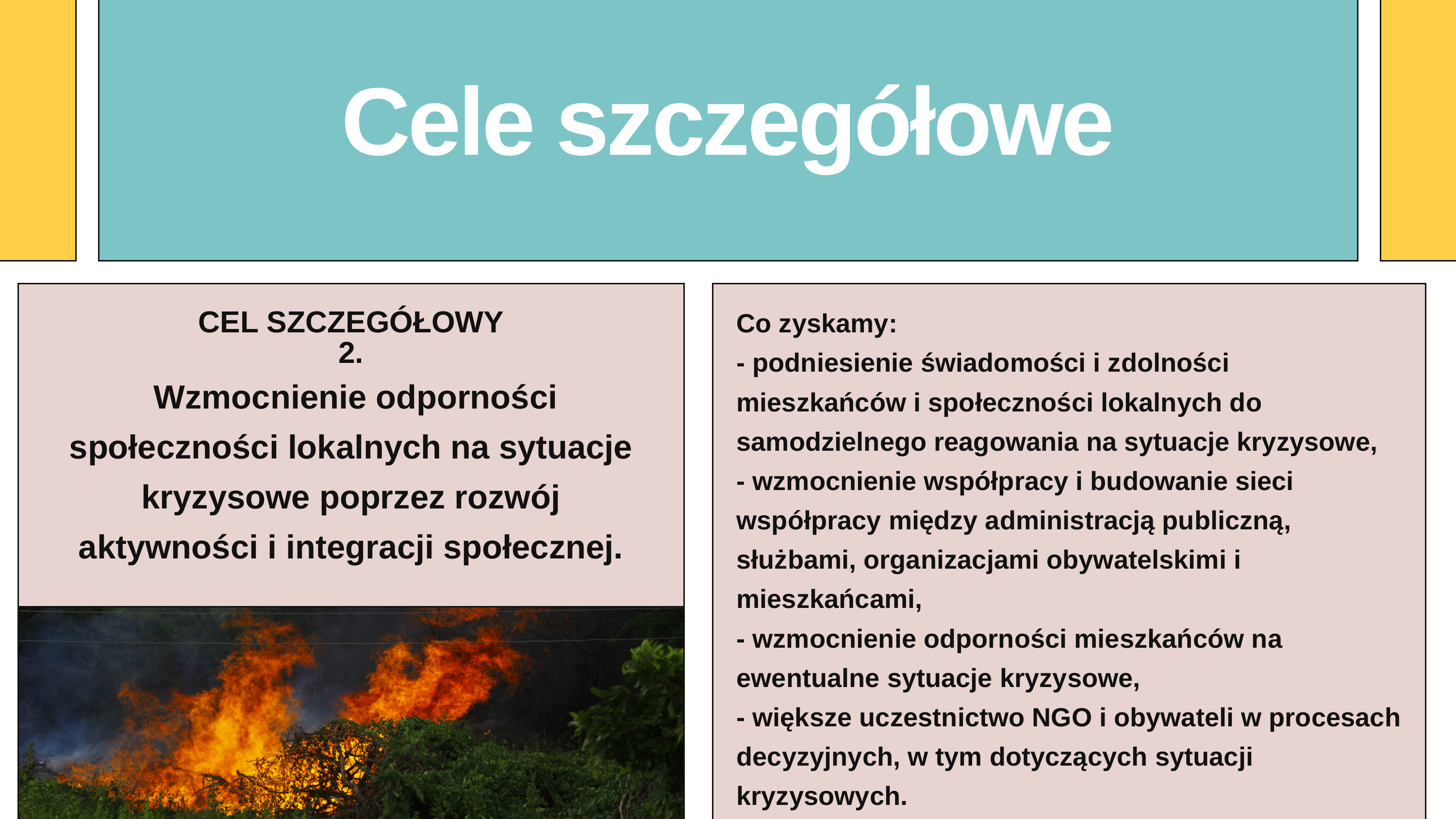

Cele szczegółowe

Co zyskamy:
- podniesienie świadomości i zdolności mieszkańców i społeczności lokalnych do samodzielnego reagowania na sytuacje kryzysowe,
- wzmocnienie współpracy i budowanie sieci współpracy między administracją publiczną, służbami, organizacjami obywatelskimi i mieszkańcami,
- wzmocnienie odporności mieszkańców na ewentualne sytuacje kryzysowe,
- większe uczestnictwo NGO i obywateli w procesach decyzyjnych, w tym dotyczących sytuacji kryzysowych.

CEL SZCZEGÓŁOWY 2.
 Wzmocnienie odporności społeczności lokalnych na sytuacje kryzysowe poprzez rozwój aktywności i integracji społecznej.